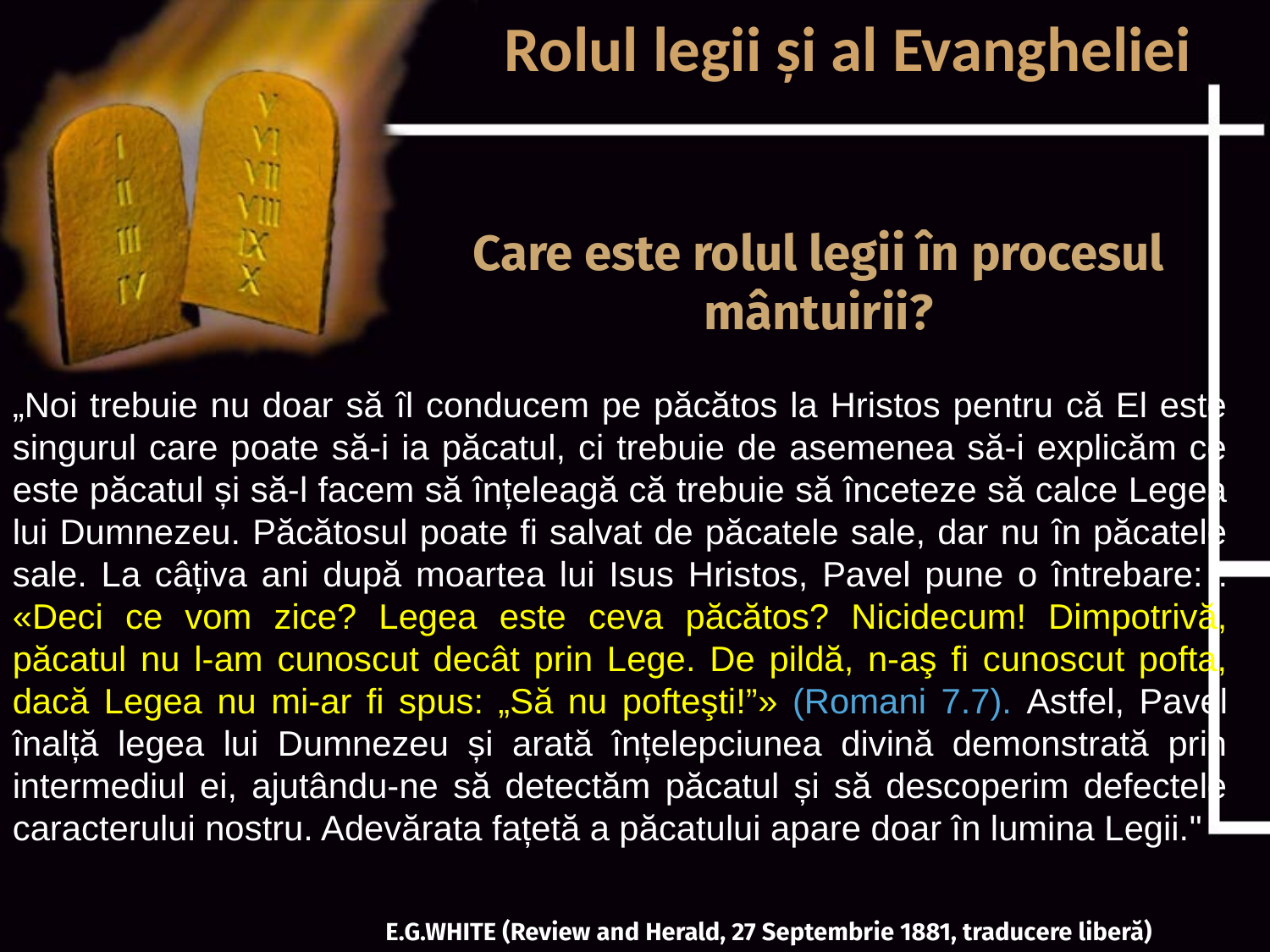

Rolul legii și al Evangheliei
Care este rolul legii în procesul mântuirii?
„Noi trebuie nu doar să îl conducem pe păcătos la Hristos pentru că El este singurul care poate să-i ia păcatul, ci trebuie de asemenea să-i explicăm ce este păcatul și să-l facem să înțeleagă că trebuie să înceteze să calce Legea lui Dumnezeu. Păcătosul poate fi salvat de păcatele sale, dar nu în păcatele sale. La câțiva ani după moartea lui Isus Hristos, Pavel pune o întrebare: : «Deci ce vom zice? Legea este ceva păcătos? Nicidecum! Dimpotrivă, păcatul nu l-am cunoscut decât prin Lege. De pildă, n-aş fi cunoscut pofta, dacă Legea nu mi-ar fi spus: „Să nu pofteşti!”» (Romani 7.7). Astfel, Pavel înalță legea lui Dumnezeu și arată înțelepciunea divină demonstrată prin intermediul ei, ajutându-ne să detectăm păcatul și să descoperim defectele caracterului nostru. Adevărata fațetă a păcatului apare doar în lumina Legii."

E.G.WHITE (Review and Herald, 27 Septembrie 1881, traducere liberă)